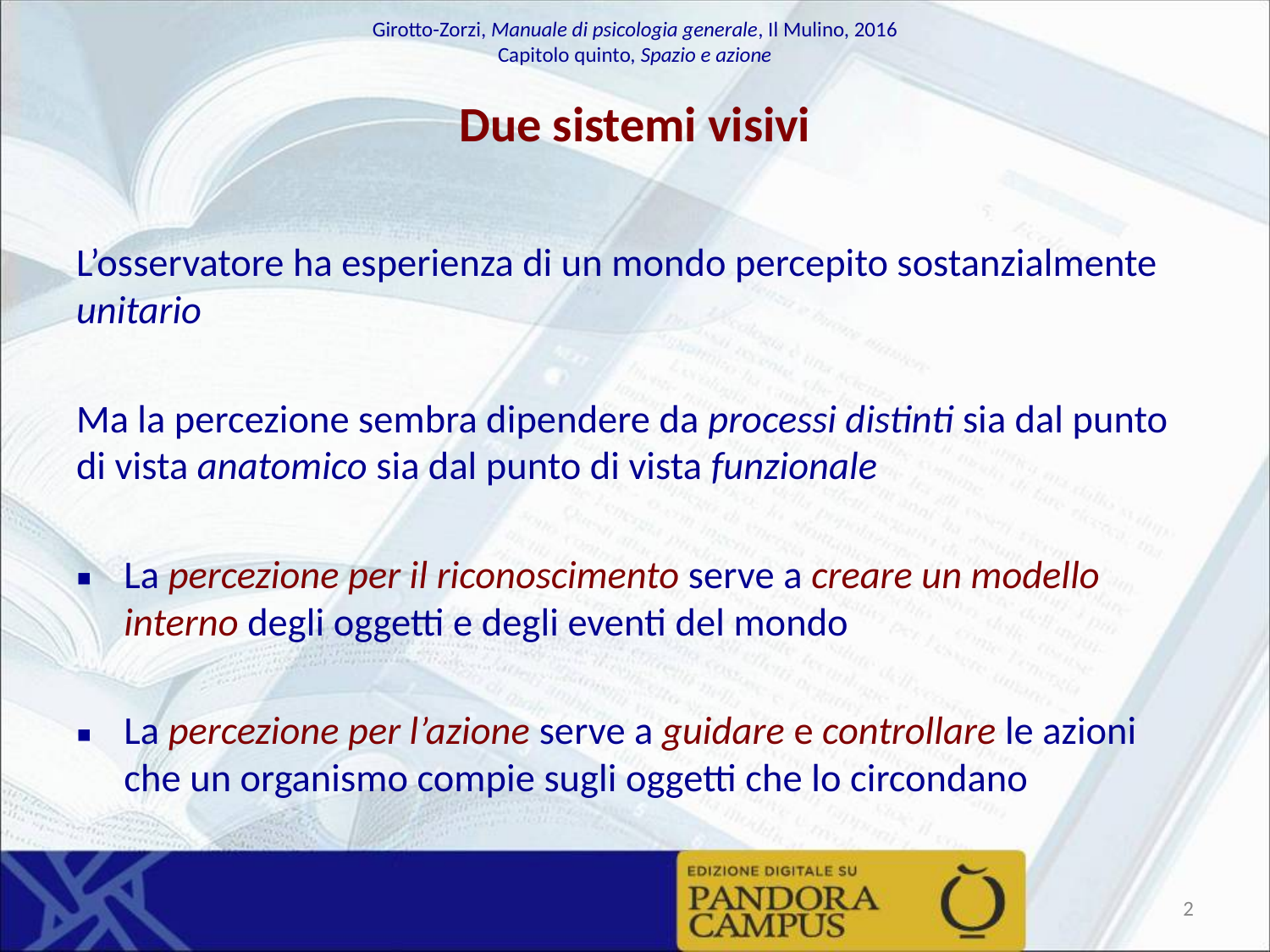

# Due sistemi visivi

L’osservatore ha esperienza di un mondo percepito sostanzialmente unitario

Ma la percezione sembra dipendere da processi distinti sia dal punto di vista anatomico sia dal punto di vista funzionale

La percezione per il riconoscimento serve a creare un modello interno degli oggetti e degli eventi del mondo

La percezione per l’azione serve a guidare e controllare le azioni che un organismo compie sugli oggetti che lo circondano

2